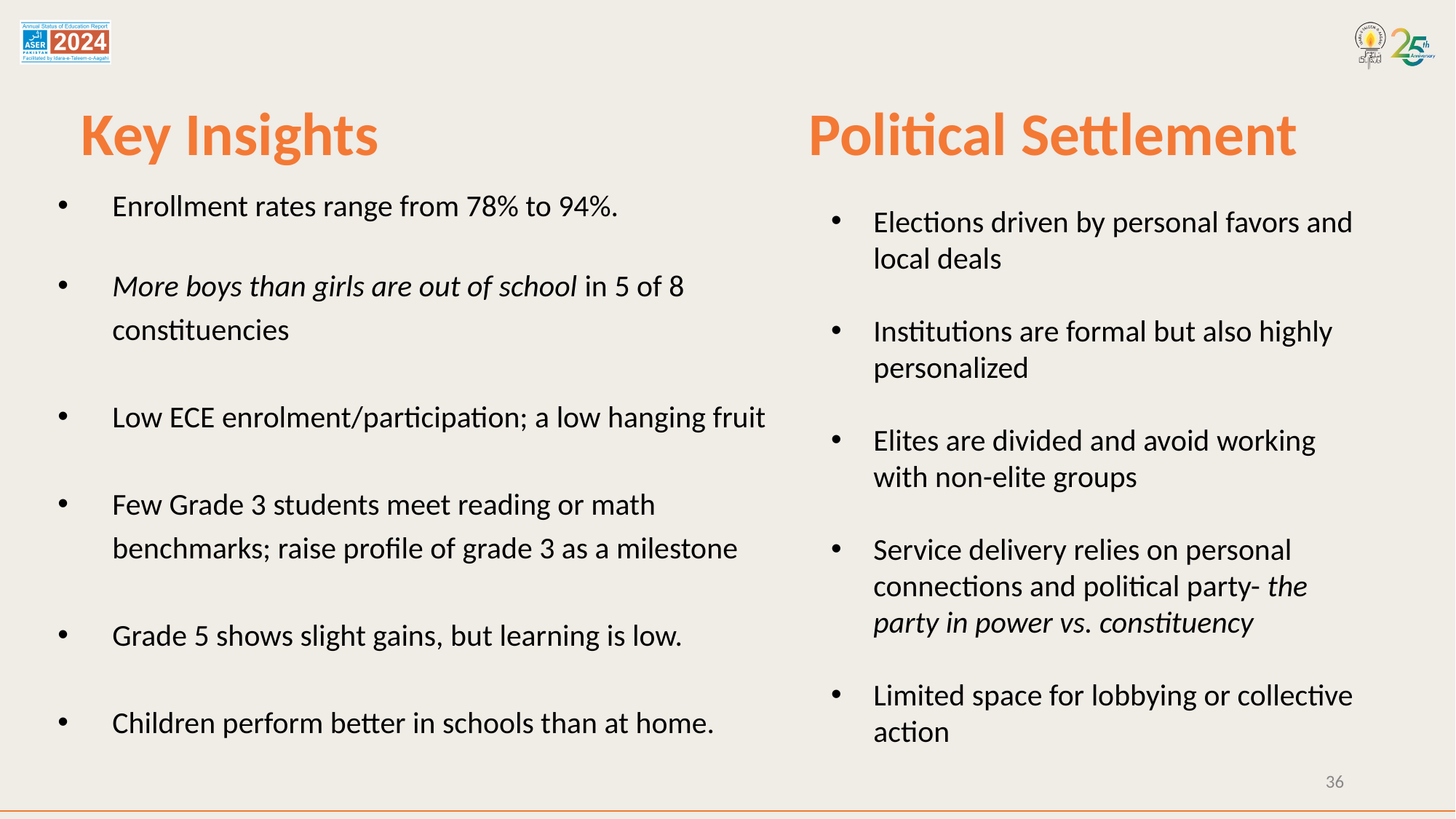

# Key Insights
Political Settlement
Enrollment rates range from 78% to 94%.
More boys than girls are out of school in 5 of 8 constituencies
Low ECE enrolment/participation; a low hanging fruit

Few Grade 3 students meet reading or math benchmarks; raise profile of grade 3 as a milestone
Grade 5 shows slight gains, but learning is low.
Children perform better in schools than at home.

Elections driven by personal favors and local deals
Institutions are formal but also highly personalized
Elites are divided and avoid working with non-elite groups
Service delivery relies on personal connections and political party- the party in power vs. constituency
Limited space for lobbying or collective action

36